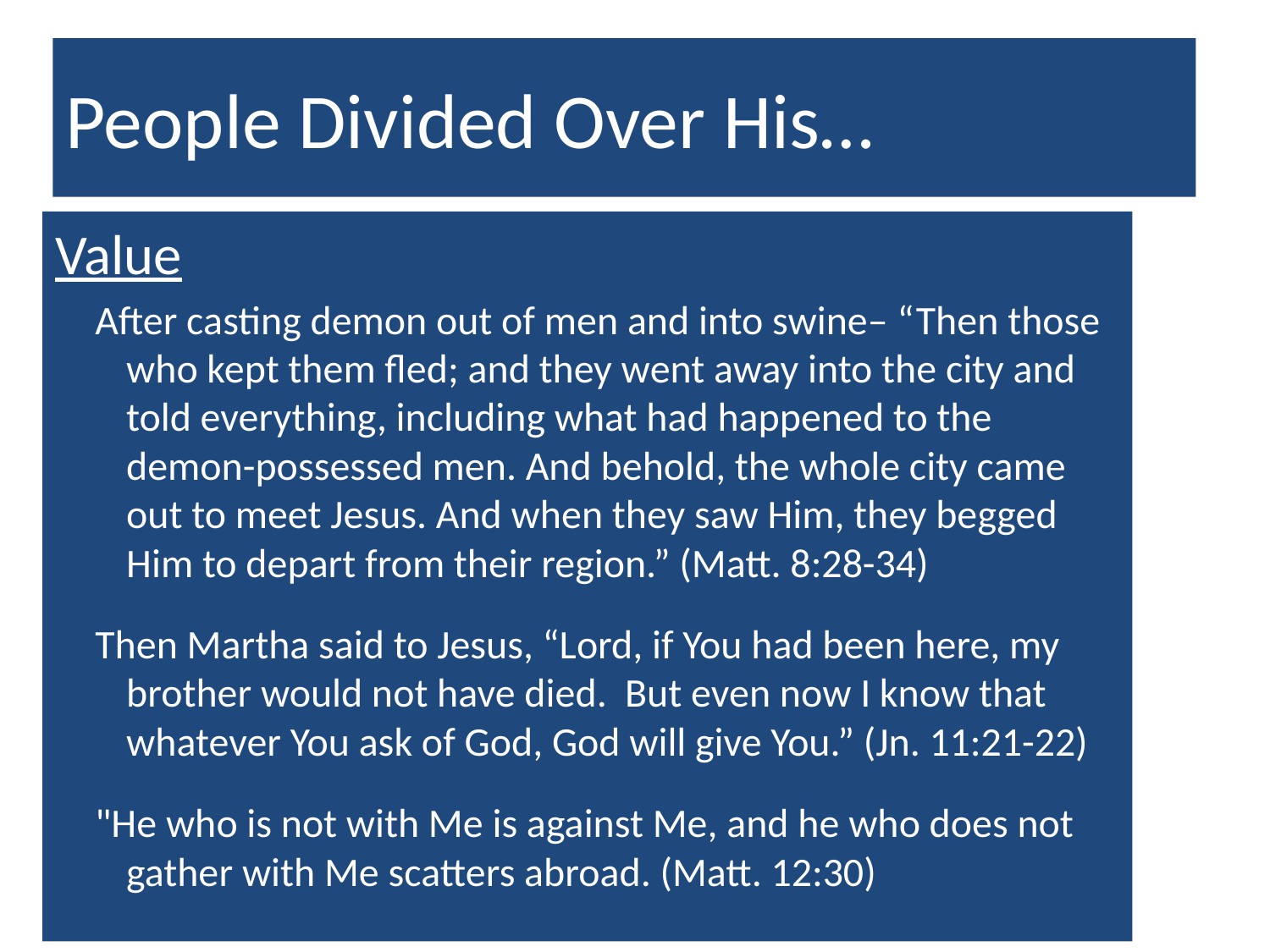

# People Divided Over His…
Value
After casting demon out of men and into swine– “Then those who kept them fled; and they went away into the city and told everything, including what had happened to the demon-possessed men. And behold, the whole city came out to meet Jesus. And when they saw Him, they begged Him to depart from their region.” (Matt. 8:28-34)

Then Martha said to Jesus, “Lord, if You had been here, my brother would not have died.  But even now I know that whatever You ask of God, God will give You.” (Jn. 11:21-22)

"He who is not with Me is against Me, and he who does not gather with Me scatters abroad. (Matt. 12:30)